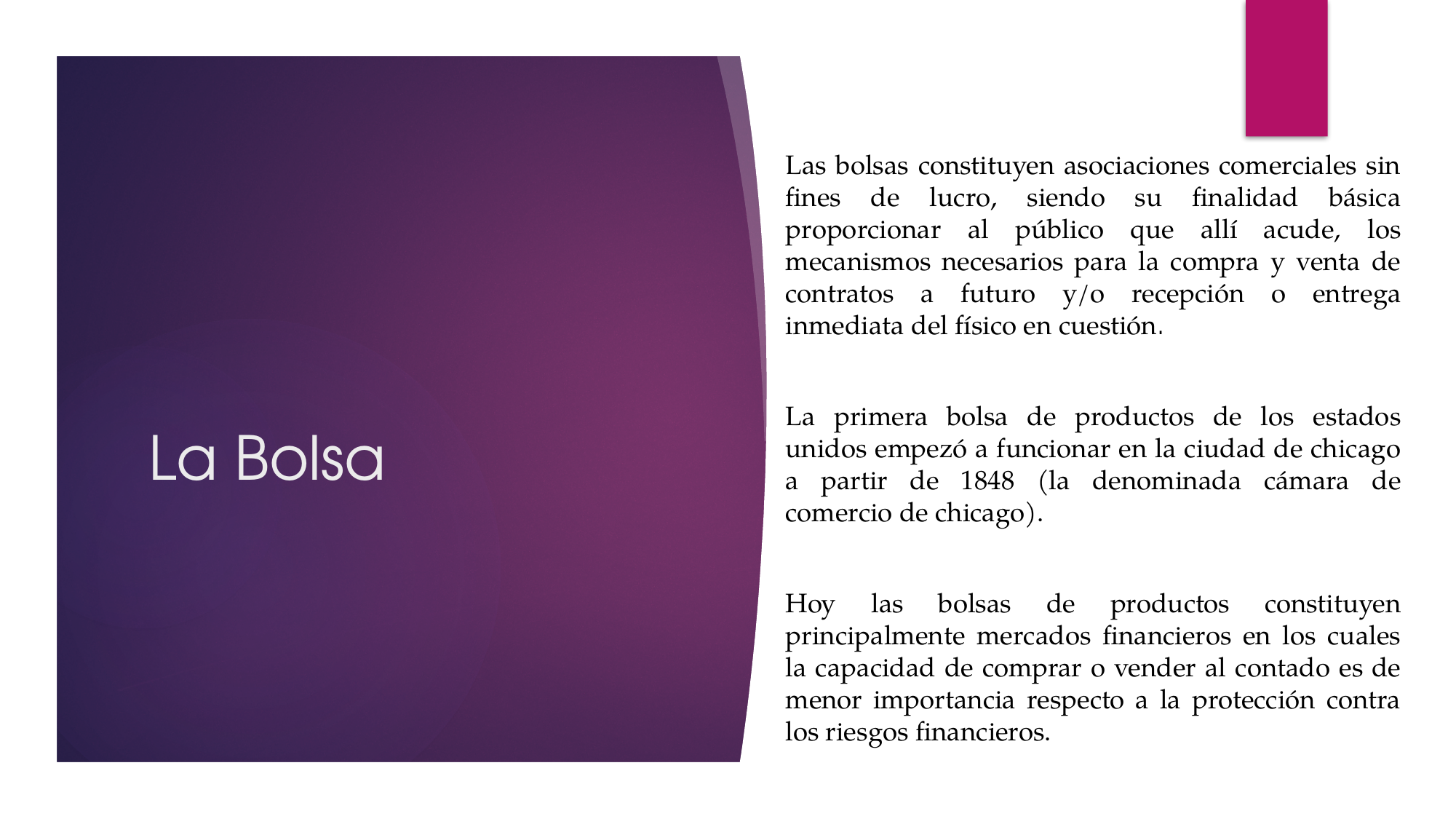

Las bolsas constituyen asociaciones comerciales sin fines de lucro, siendo su finalidad básica proporcionar al público que allí acude, los mecanismos necesarios para la compra y venta de contratos a futuro y/o recepción o entrega inmediata del físico en cuestión.

La primera bolsa de productos de los estados unidos empezó a funcionar en la ciudad de chicago a partir de 1848 (la denominada cámara de comercio de chicago).

Hoy las bolsas de productos constituyen principalmente mercados financieros en los cuales la capacidad de comprar o vender al contado es de menor importancia respecto a la protección contra los riesgos financieros.

# La Bolsa